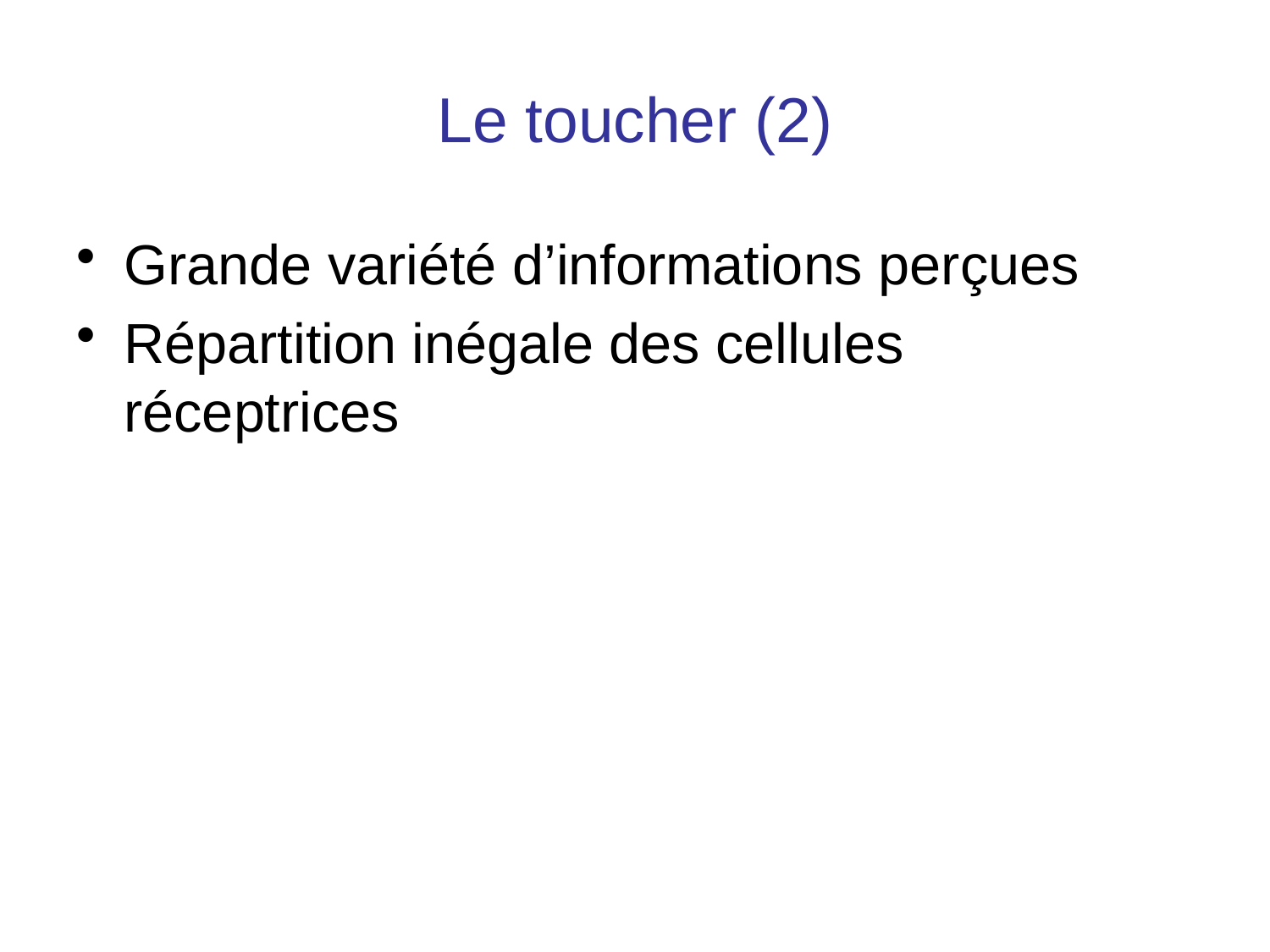

# Le toucher (2)
Grande variété d’informations perçues
Répartition inégale des cellules réceptrices